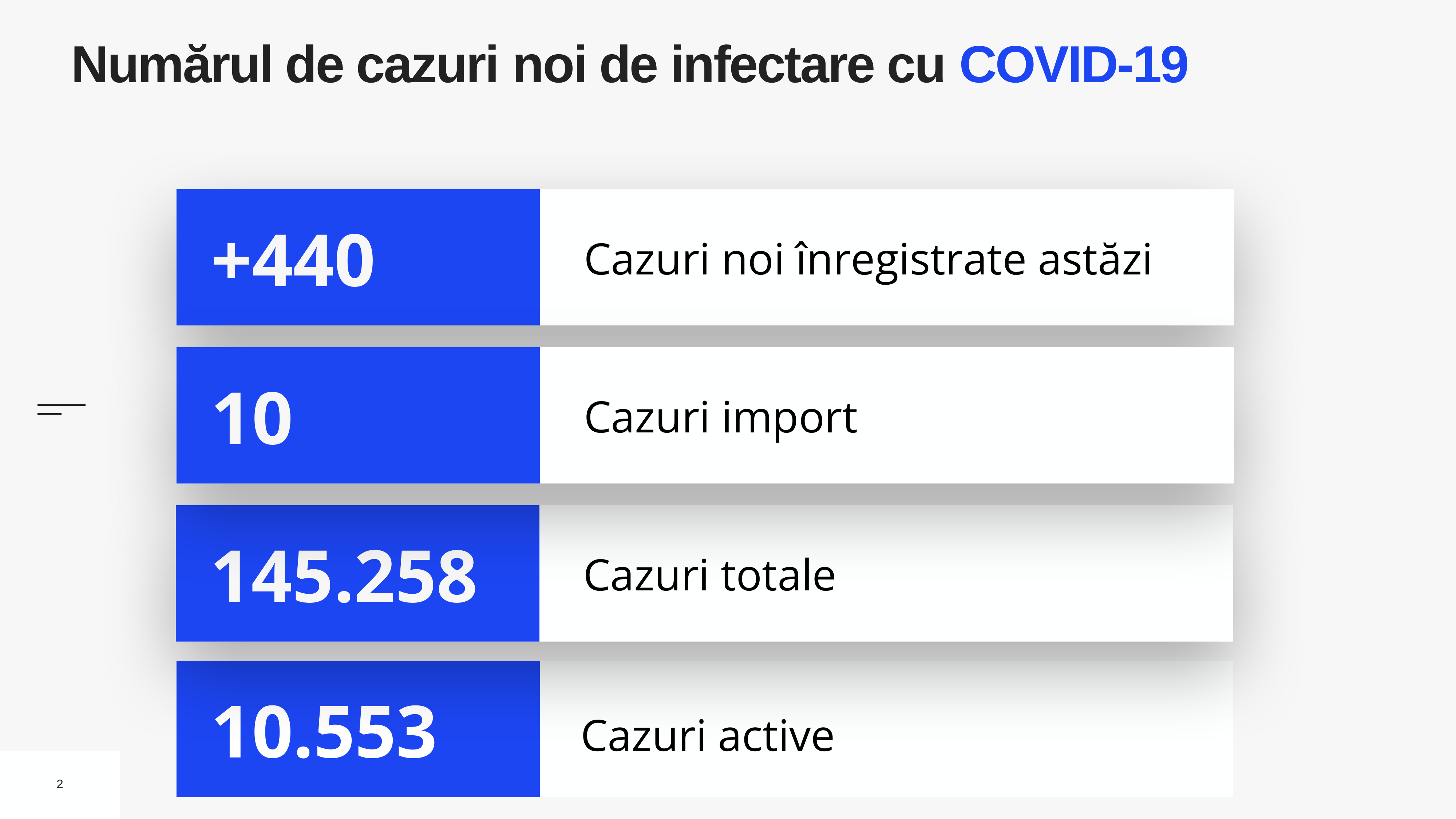

# Numărul de cazuri noi de infectare cu COVID-19

Cazuri noi înregistrate astăzi

+440

Cazuri import

10

Cazuri totale

145.258

Cazuri active

10.553
2